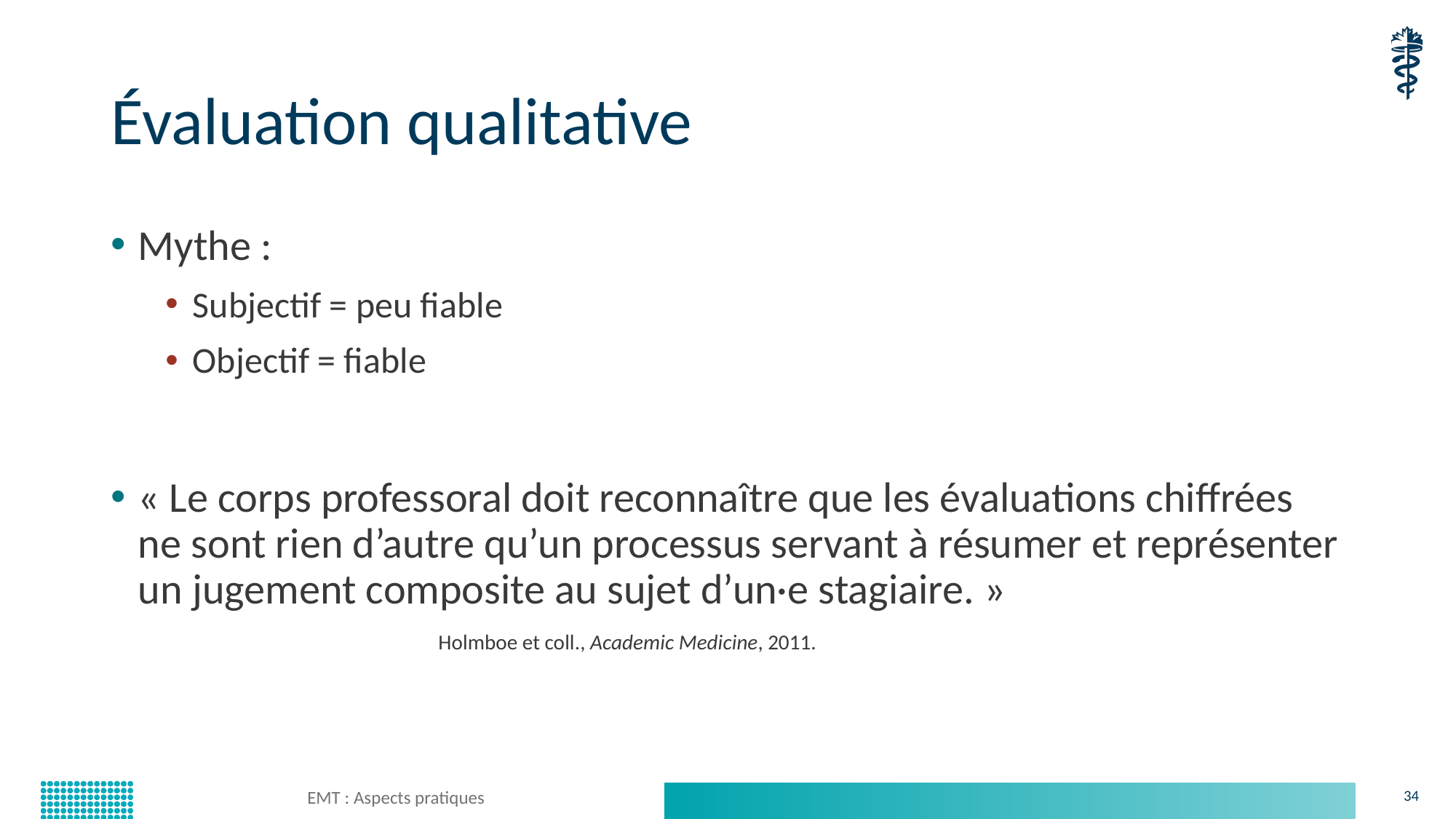

# Évaluation qualitative
Mythe :
Subjectif = peu fiable
Objectif = fiable

« Le corps professoral doit reconnaître que les évaluations chiffrées ne sont rien d’autre qu’un processus servant à résumer et représenter un jugement composite au sujet d’un·e stagiaire. »
			Holmboe et coll., Academic Medicine, 2011.
EMT : Aspects pratiques
34